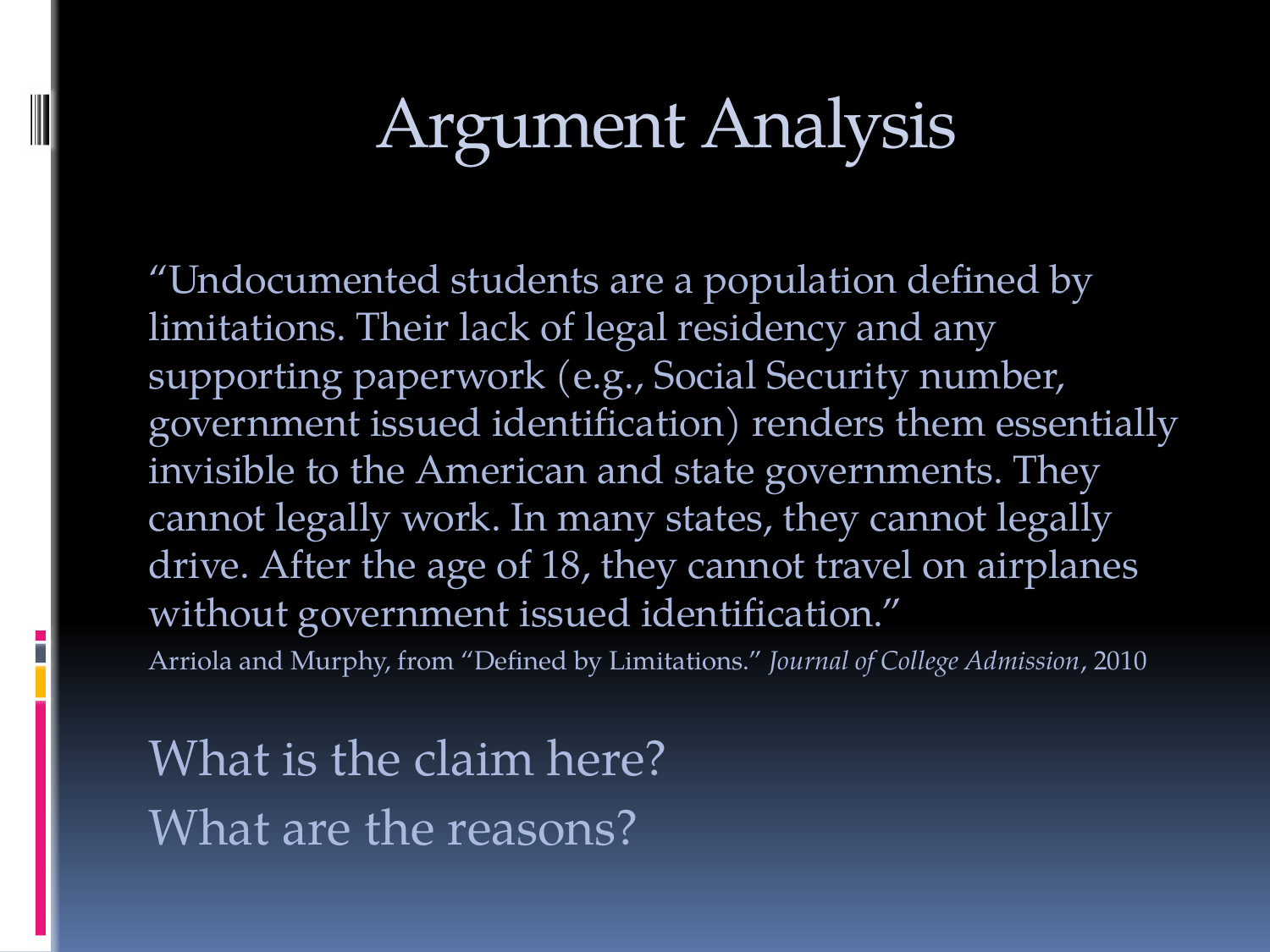

# Argument Analysis
“Undocumented students are a population defined by limitations. Their lack of legal residency and any supporting paperwork (e.g., Social Security number, government issued identification) renders them essentially invisible to the American and state governments. They cannot legally work. In many states, they cannot legally drive. After the age of 18, they cannot travel on airplanes without government issued identification.”
Arriola and Murphy, from “Defined by Limitations.” Journal of College Admission, 2010

What is the claim here?
What are the reasons?